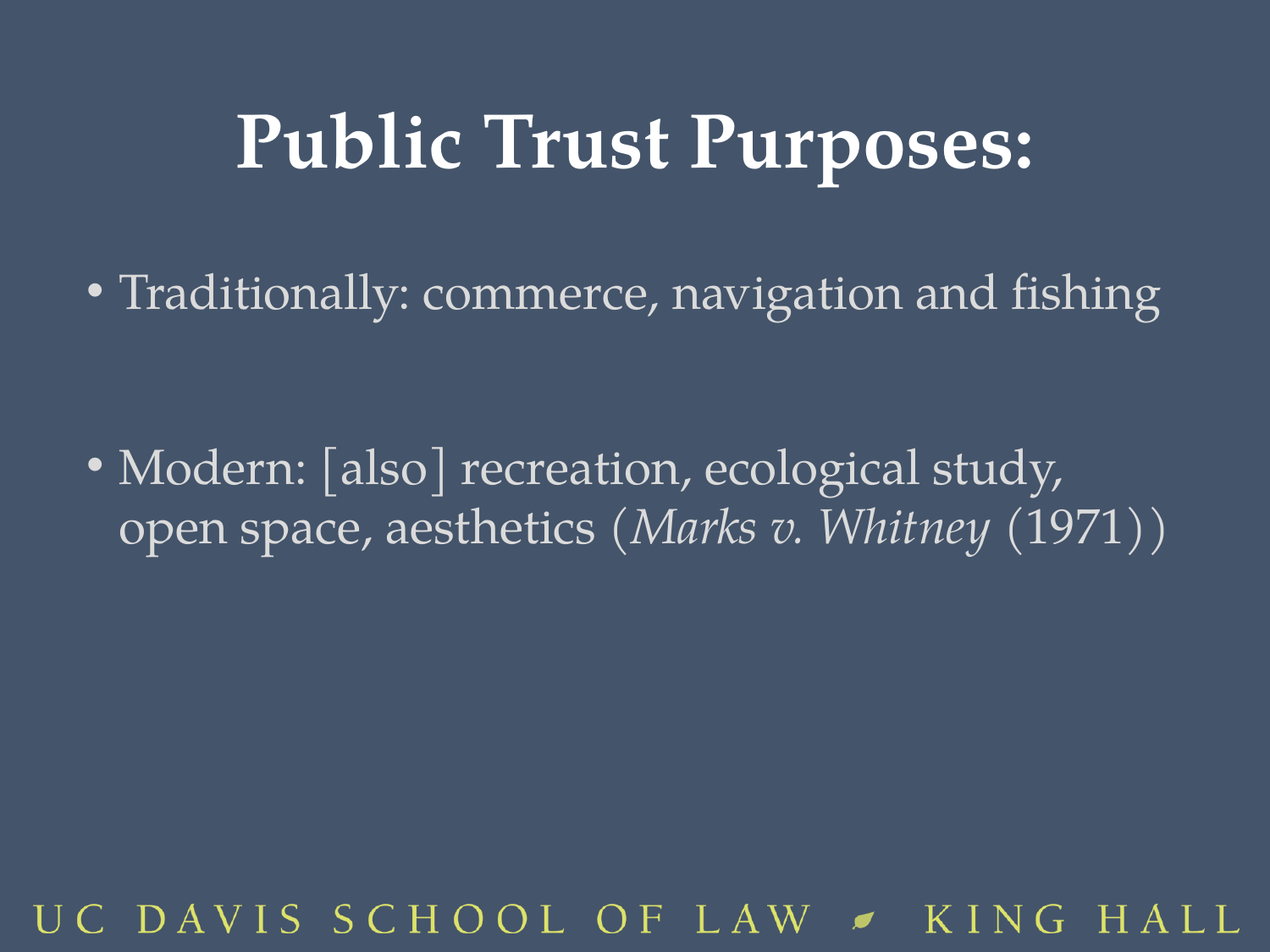

# Public Trust Purposes:
Traditionally: commerce, navigation and fishing

Modern: [also] recreation, ecological study, open space, aesthetics (Marks v. Whitney (1971))